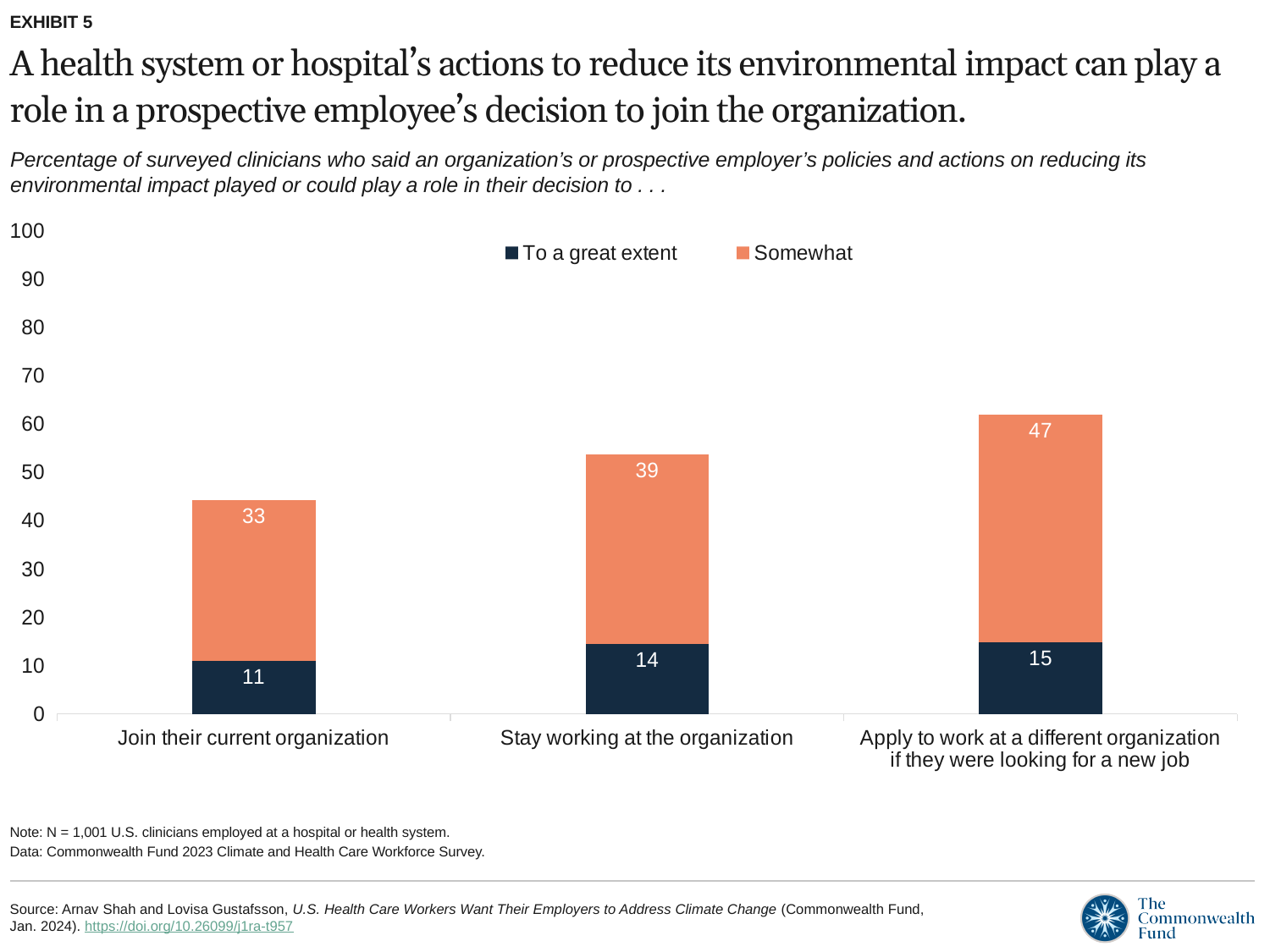

EXHIBIT 5
# A health system or hospital’s actions to reduce its environmental impact can play a role in a prospective employee’s decision to join the organization.
Percentage of surveyed clinicians who said an organization’s or prospective employer’s policies and actions on reducing its environmental impact played or could play a role in their decision to . . .

### Chart

| Category | To a great extent | Somewhat |
|---|---|---|
| Join their current organization | 10.99 | 33.27 |
| Stay working at the organization | 14.49 | 39.26 |
| Apply to work at a different organization if they were looking for a new job | 14.79 | 47.15 |
Note: N = 1,001 U.S. clinicians employed at a hospital or health system.
Data: Commonwealth Fund 2023 Climate and Health Care Workforce Survey.